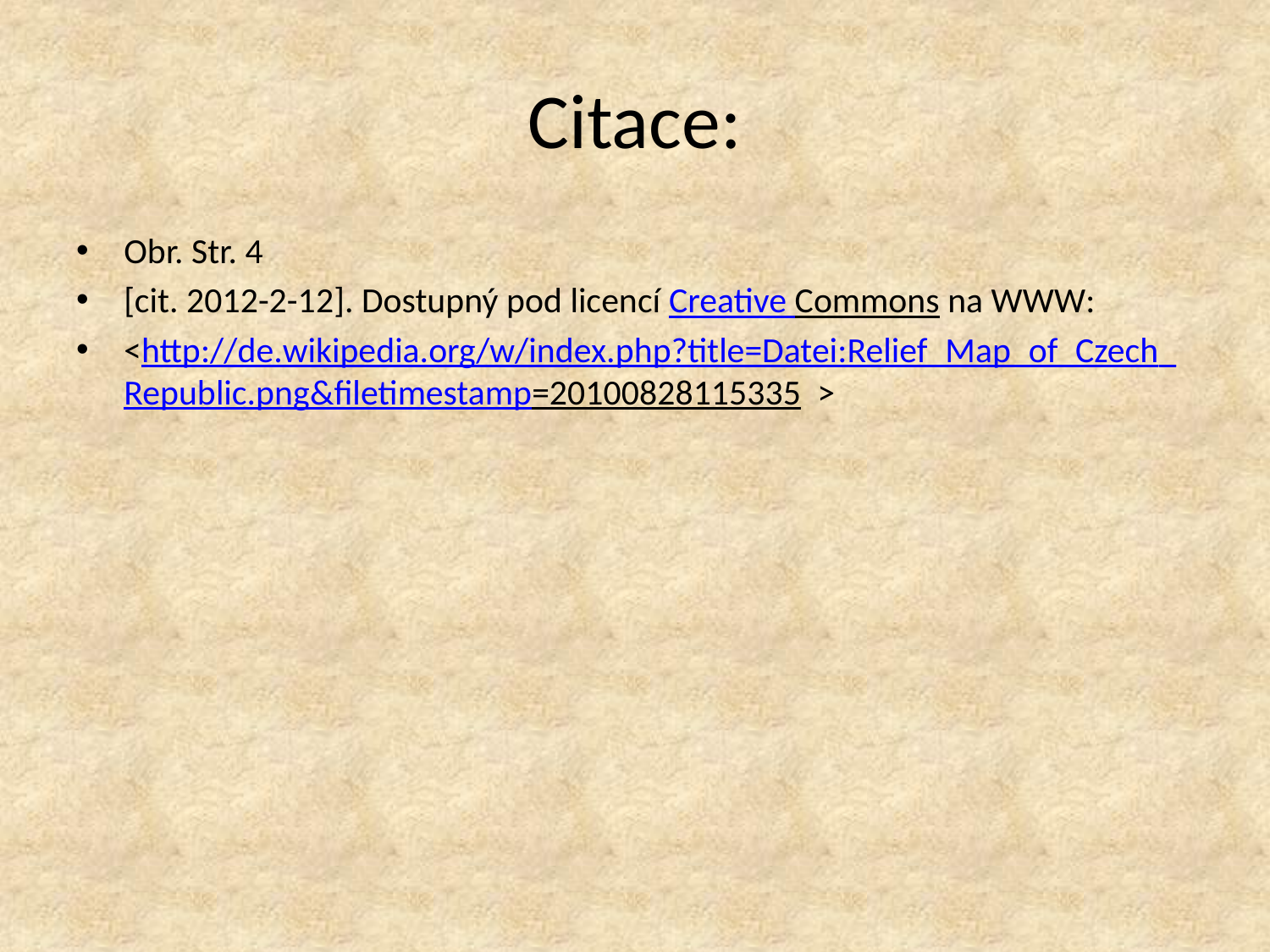

# Citace:
Obr. Str. 4
[cit. 2012-2-12]. Dostupný pod licencí Creative Commons na WWW:
<http://de.wikipedia.org/w/index.php?title=Datei:Relief_Map_of_Czech_Republic.png&filetimestamp=20100828115335  >